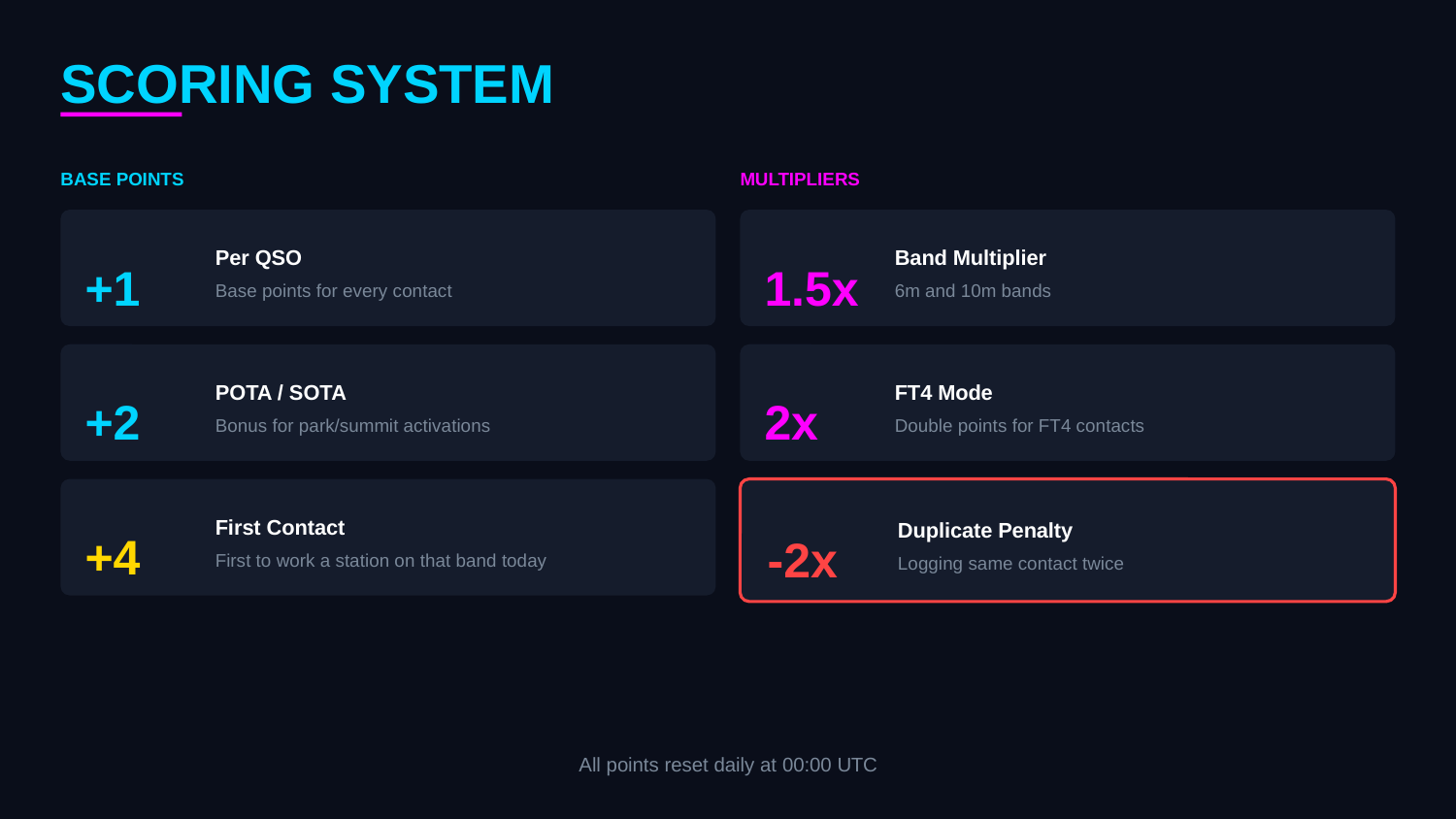

SCORING SYSTEM

BASE POINTS
MULTIPLIERS

+1
1.5x
Per QSO
Band Multiplier
Base points for every contact
6m and 10m bands

+2
2x
POTA / SOTA
FT4 Mode
Bonus for park/summit activations
Double points for FT4 contacts

+4
-2x
First Contact
Duplicate Penalty
First to work a station on that band today
Logging same contact twice
All points reset daily at 00:00 UTC